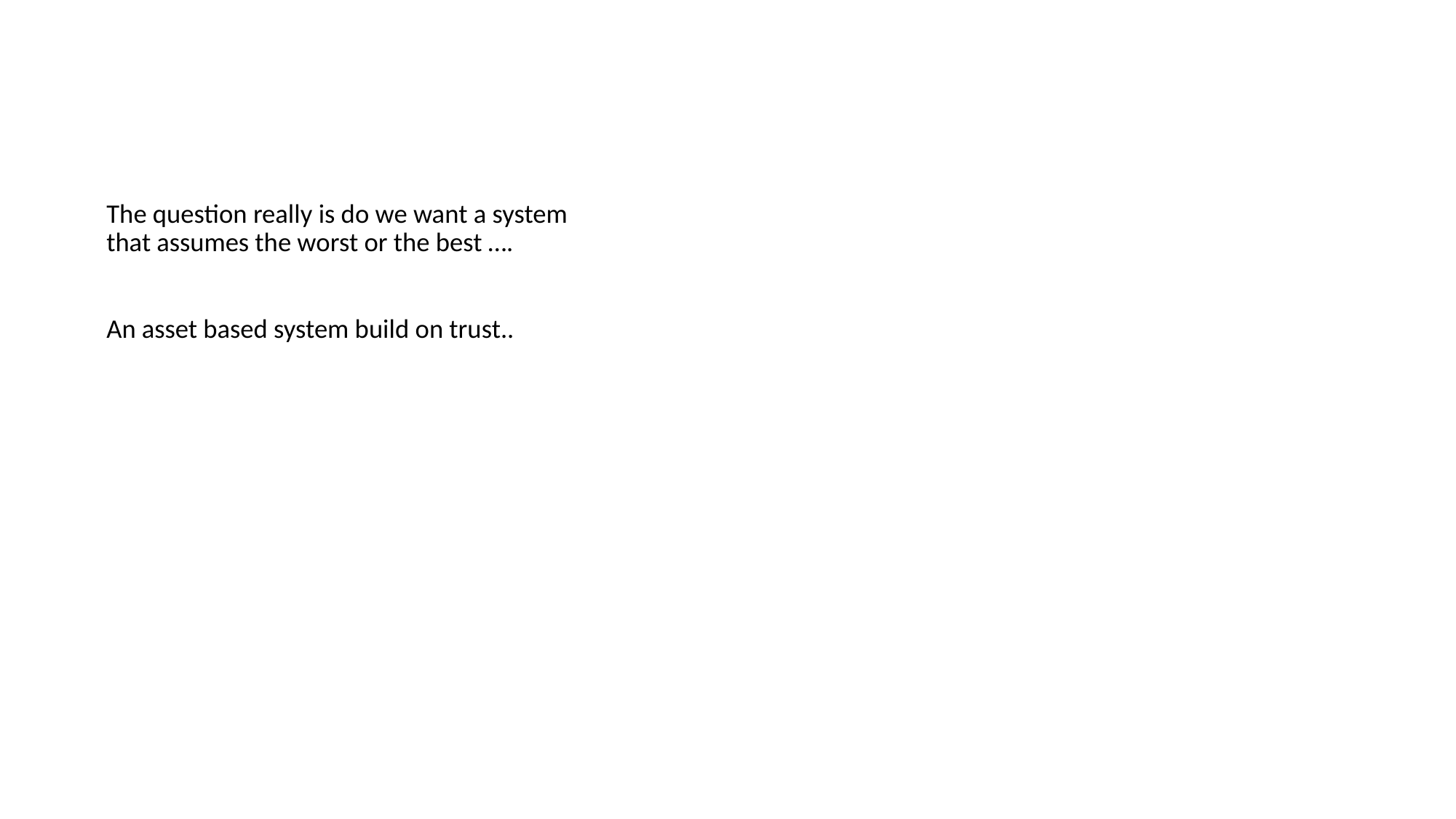

# The question really is do we want a system that assumes the worst or the best …. An asset based system build on trust..